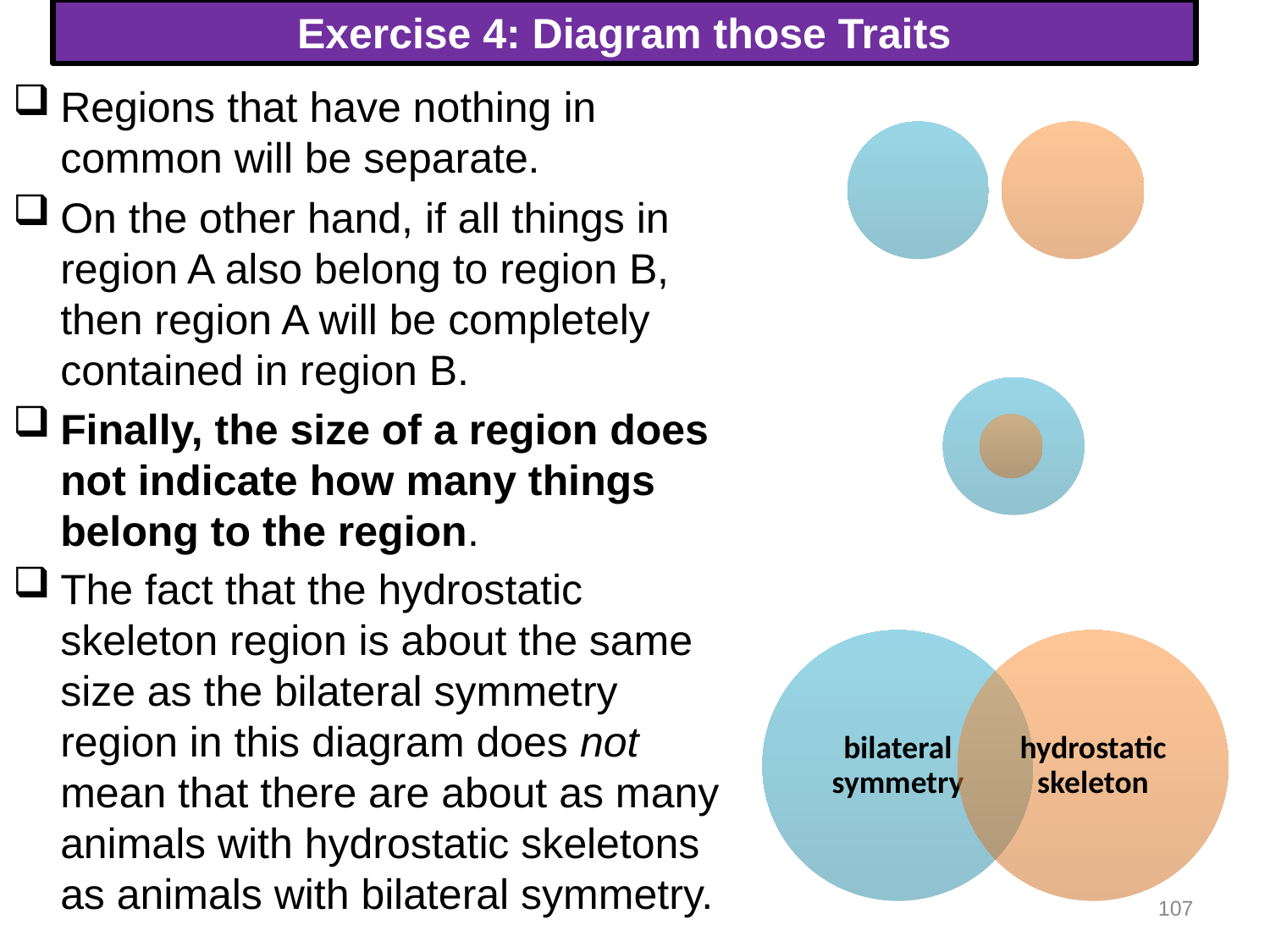

# Exercise 4: Diagram those Traits
Regions that have nothing in common will be separate.
On the other hand, if all things in region A also belong to region B, then region A will be completely contained in region B.
Finally, the size of a region does not indicate how many things belong to the region.
The fact that the hydrostatic skeleton region is about the same size as the bilateral symmetry region in this diagram does not mean that there are about as many animals with hydrostatic skeletons as animals with bilateral symmetry.

bilateral symmetry
hydrostatic skeleton
107